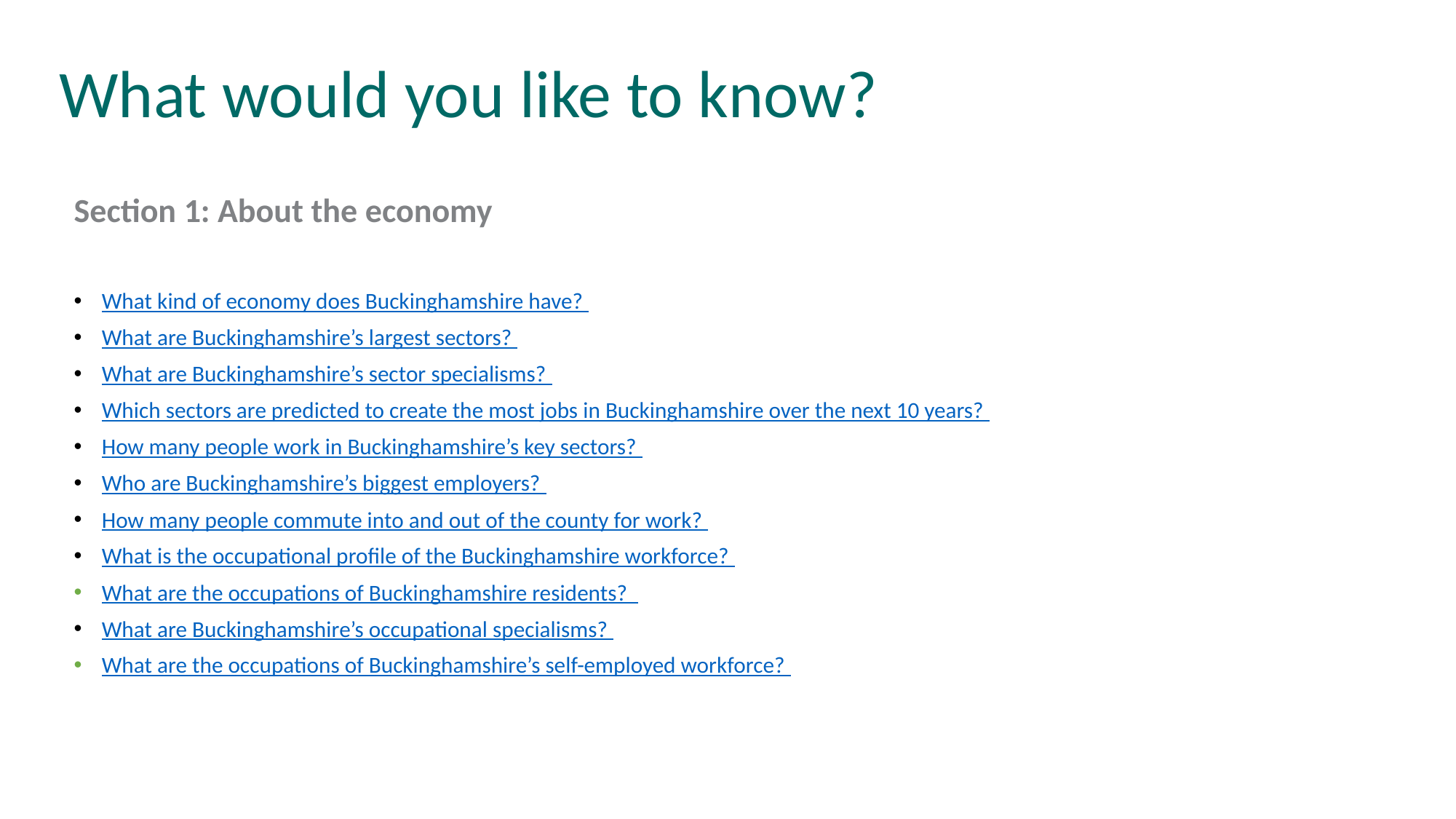

# What would you like to know?
Section 1: About the economy

What kind of economy does Buckinghamshire have?
What are Buckinghamshire’s largest sectors?
What are Buckinghamshire’s sector specialisms?
Which sectors are predicted to create the most jobs in Buckinghamshire over the next 10 years?
How many people work in Buckinghamshire’s key sectors?
Who are Buckinghamshire’s biggest employers?
How many people commute into and out of the county for work?
What is the occupational profile of the Buckinghamshire workforce?
What are the occupations of Buckinghamshire residents?
What are Buckinghamshire’s occupational specialisms?
What are the occupations of Buckinghamshire’s self-employed workforce?